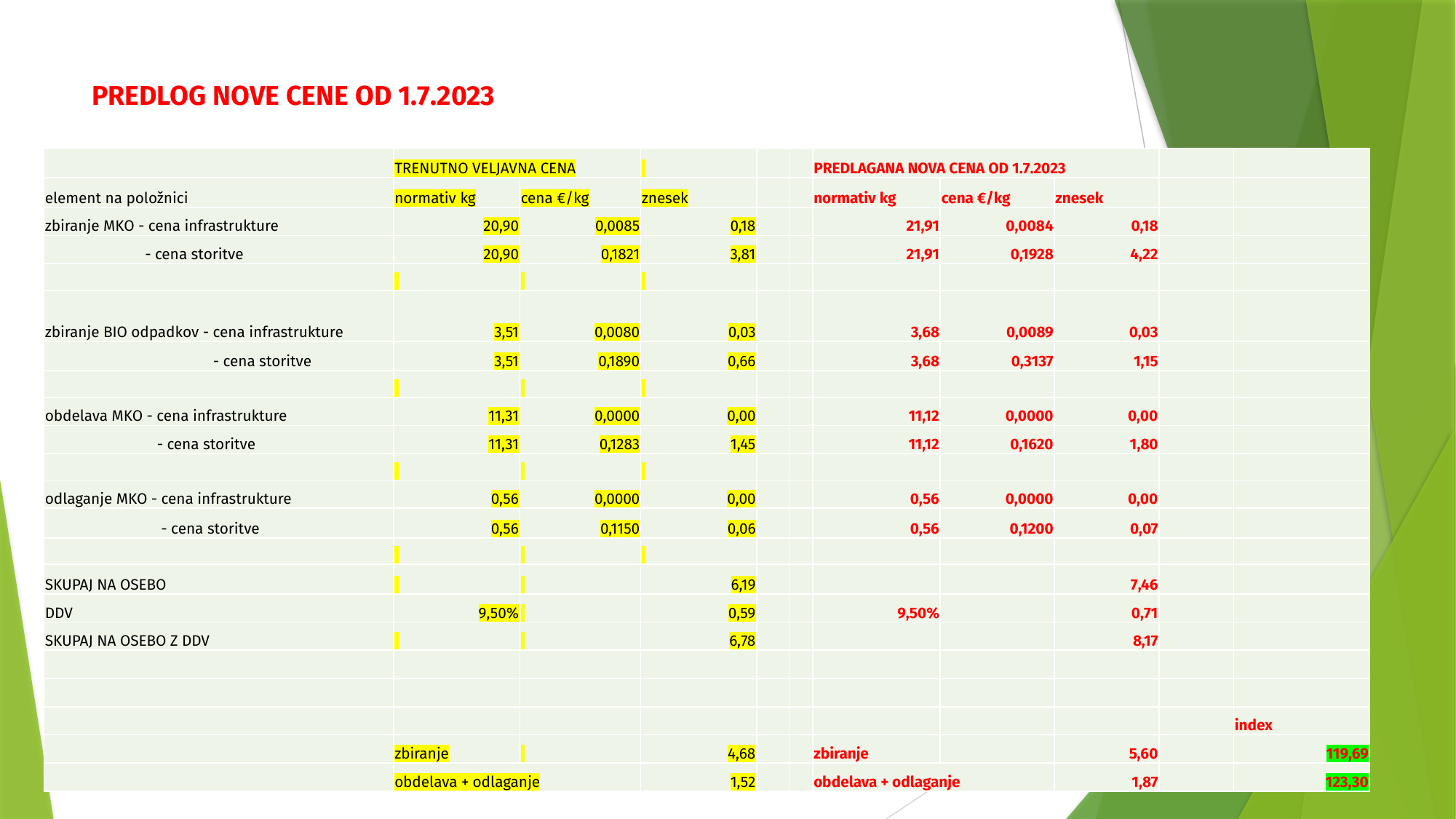

# PREDLOG NOVE CENE OD 1.7.2023

|  | TRENUTNO VELJAVNA CENA |  |  |  |  | PREDLAGANA NOVA CENA OD 1.7.2023 |  |  |  |  |
| --- | --- | --- | --- | --- | --- | --- | --- | --- | --- | --- |
| element na položnici | normativ kg | cena €/kg | znesek |  |  | normativ kg | cena €/kg | znesek |  |  |
| zbiranje MKO - cena infrastrukture | 20,90 | 0,0085 | 0,18 |  |  | 21,91 | 0,0084 | 0,18 |  |  |
| - cena storitve | 20,90 | 0,1821 | 3,81 |  |  | 21,91 | 0,1928 | 4,22 |  |  |
|  |  |  |  |  |  |  |  |  |  |  |
| zbiranje BIO odpadkov - cena infrastrukture | 3,51 | 0,0080 | 0,03 |  |  | 3,68 | 0,0089 | 0,03 |  |  |
| - cena storitve | 3,51 | 0,1890 | 0,66 |  |  | 3,68 | 0,3137 | 1,15 |  |  |
|  |  |  |  |  |  |  |  |  |  |  |
| obdelava MKO - cena infrastrukture | 11,31 | 0,0000 | 0,00 |  |  | 11,12 | 0,0000 | 0,00 |  |  |
| - cena storitve | 11,31 | 0,1283 | 1,45 |  |  | 11,12 | 0,1620 | 1,80 |  |  |
|  |  |  |  |  |  |  |  |  |  |  |
| odlaganje MKO - cena infrastrukture | 0,56 | 0,0000 | 0,00 |  |  | 0,56 | 0,0000 | 0,00 |  |  |
| - cena storitve | 0,56 | 0,1150 | 0,06 |  |  | 0,56 | 0,1200 | 0,07 |  |  |
|  |  |  |  |  |  |  |  |  |  |  |
| SKUPAJ NA OSEBO |  |  | 6,19 |  |  |  |  | 7,46 |  |  |
| DDV | 9,50% |  | 0,59 |  |  | 9,50% |  | 0,71 |  |  |
| SKUPAJ NA OSEBO Z DDV |  |  | 6,78 |  |  |  |  | 8,17 |  |  |
|  |  |  |  |  |  |  |  |  |  |  |
|  |  |  |  |  |  |  |  |  |  |  |
|  |  |  |  |  |  |  |  |  |  | index |
|  | zbiranje |  | 4,68 |  |  | zbiranje |  | 5,60 |  | 119,69 |
|  | obdelava + odlaganje |  | 1,52 |  |  | obdelava + odlaganje |  | 1,87 |  | 123,30 |